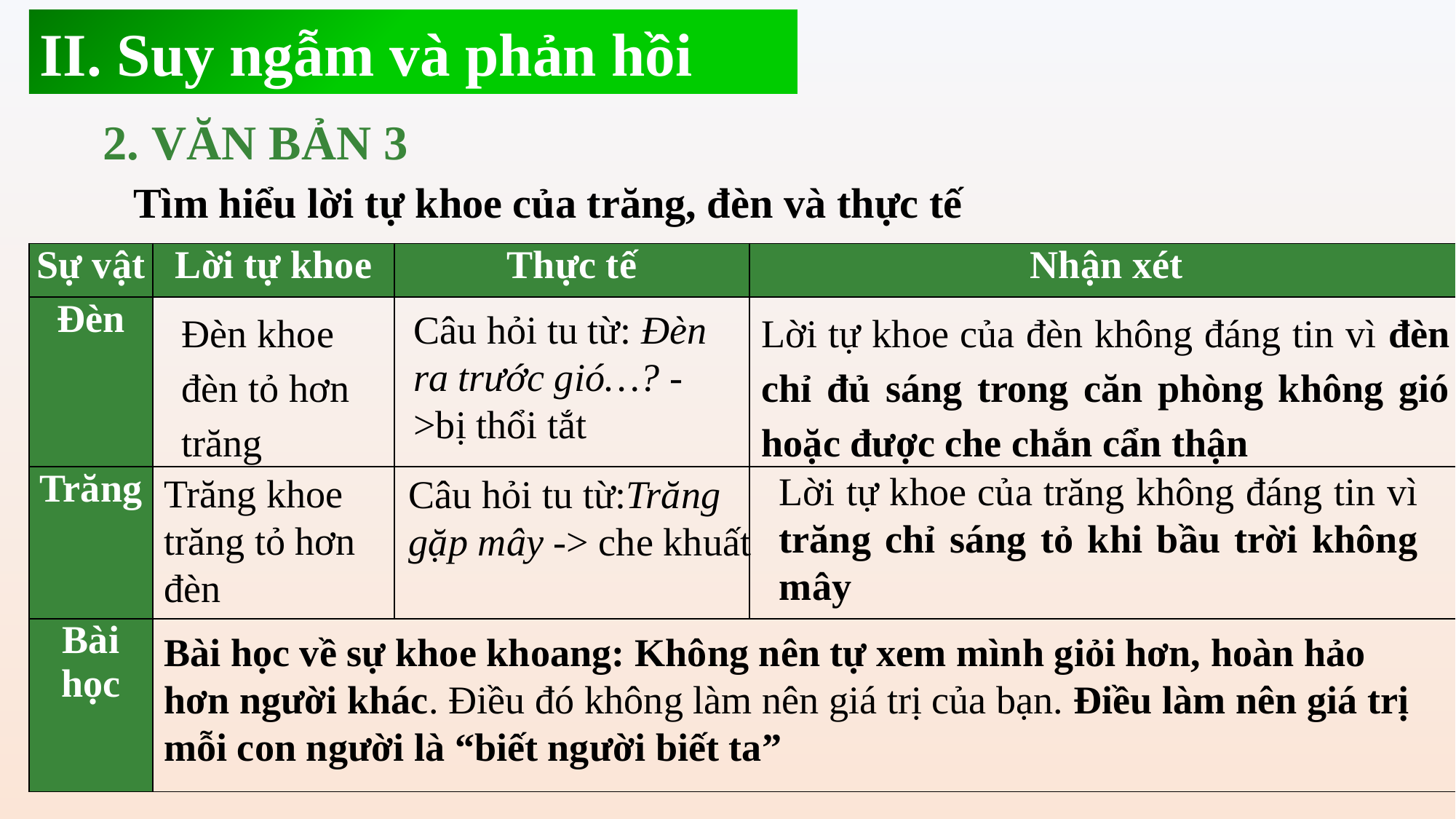

II. Suy ngẫm và phản hồi
2. VĂN BẢN 3
Tìm hiểu lời tự khoe của trăng, đèn và thực tế
| Sự vật | Lời tự khoe | Thực tế | Nhận xét |
| --- | --- | --- | --- |
| Đèn |  |  |  |
| Trăng |  |  |  |
| Bài học |  |  |  |
Đèn khoe đèn tỏ hơn trăng
Lời tự khoe của đèn không đáng tin vì đèn chỉ đủ sáng trong căn phòng không gió hoặc được che chắn cẩn thận
Câu hỏi tu từ: Đèn ra trước gió…? ->bị thổi tắt
Lời tự khoe của trăng không đáng tin vì trăng chỉ sáng tỏ khi bầu trời không mây
Trăng khoe trăng tỏ hơn đèn
Câu hỏi tu từ:Trăng gặp mây -> che khuất
Bài học về sự khoe khoang: Không nên tự xem mình giỏi hơn, hoàn hảo hơn người khác. Điều đó không làm nên giá trị của bạn. Điều làm nên giá trị mỗi con người là “biết người biết ta”